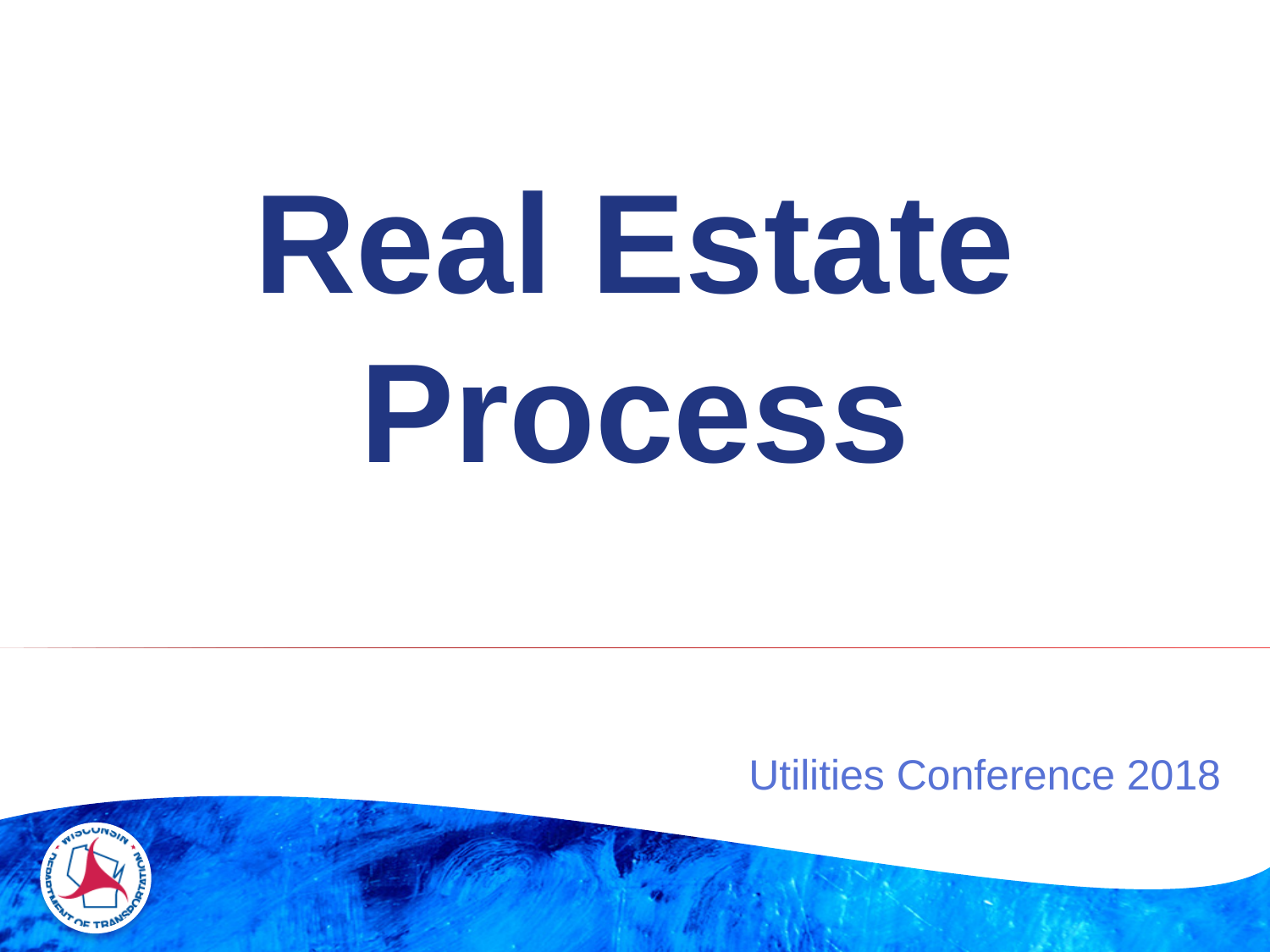

# Real Estate Process

Utilities Conference 2018